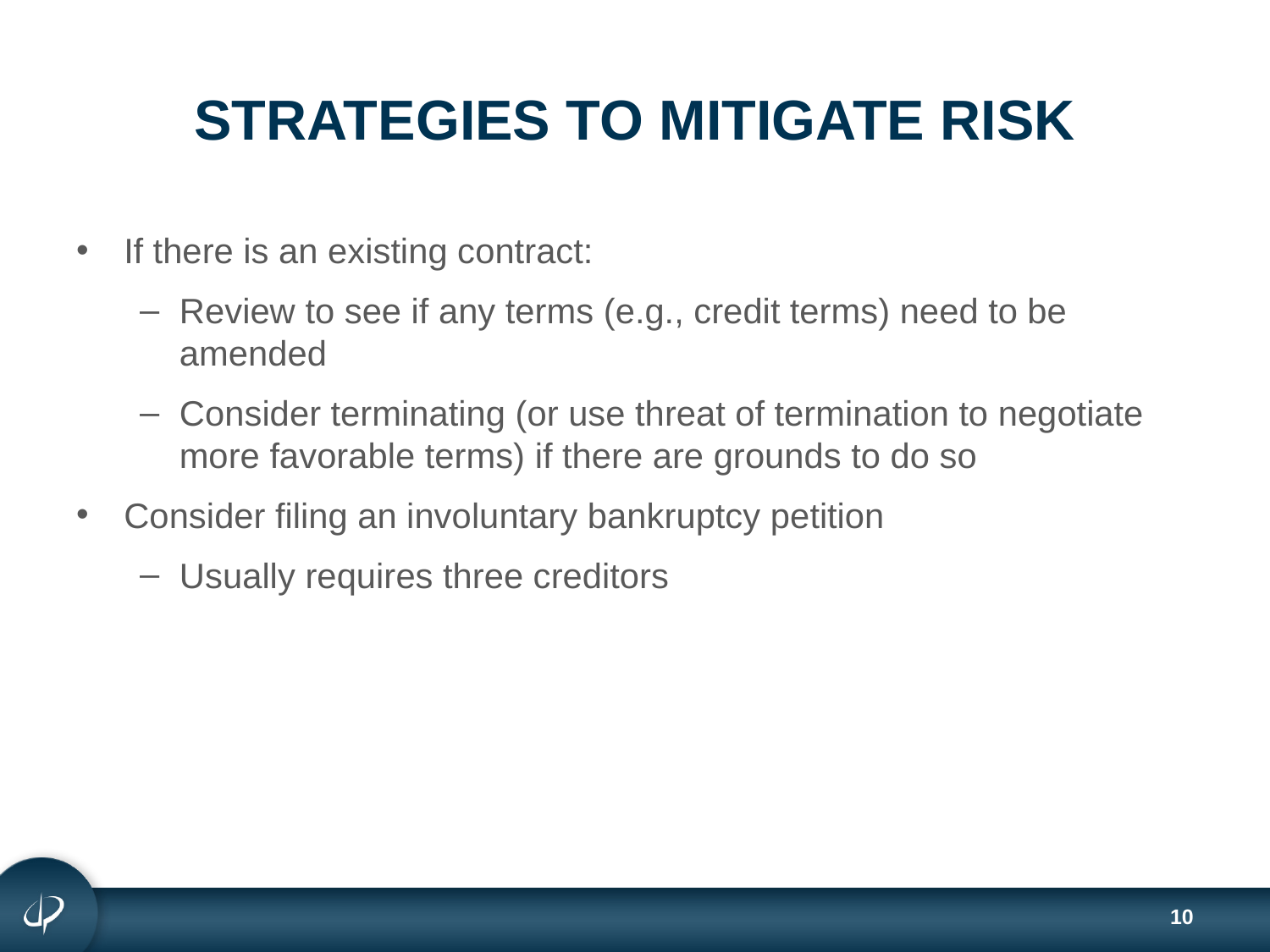

# STRATEGIES TO MITIGATE RISK
If there is an existing contract:
Review to see if any terms (e.g., credit terms) need to be amended
Consider terminating (or use threat of termination to negotiate more favorable terms) if there are grounds to do so
Consider filing an involuntary bankruptcy petition
Usually requires three creditors
10